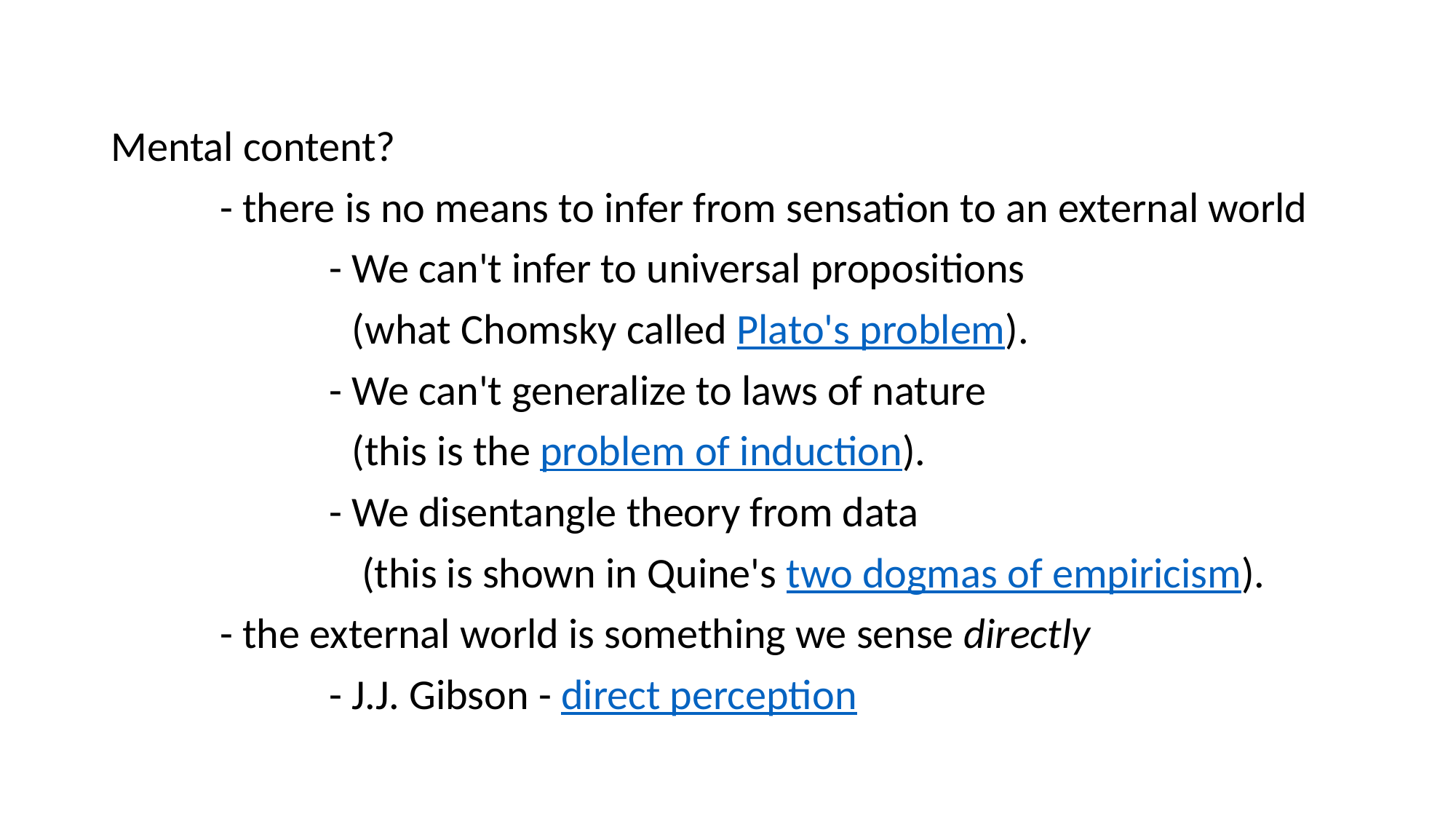

Mental content?
	- there is no means to infer from sensation to an external world
		- We can't infer to universal propositions
                         (what Chomsky called Plato's problem).
		- We can't generalize to laws of nature
                         (this is the problem of induction).
		- We disentangle theory from data
                          (this is shown in Quine's two dogmas of empiricism).
	- the external world is something we sense directly
		- J.J. Gibson - direct perception